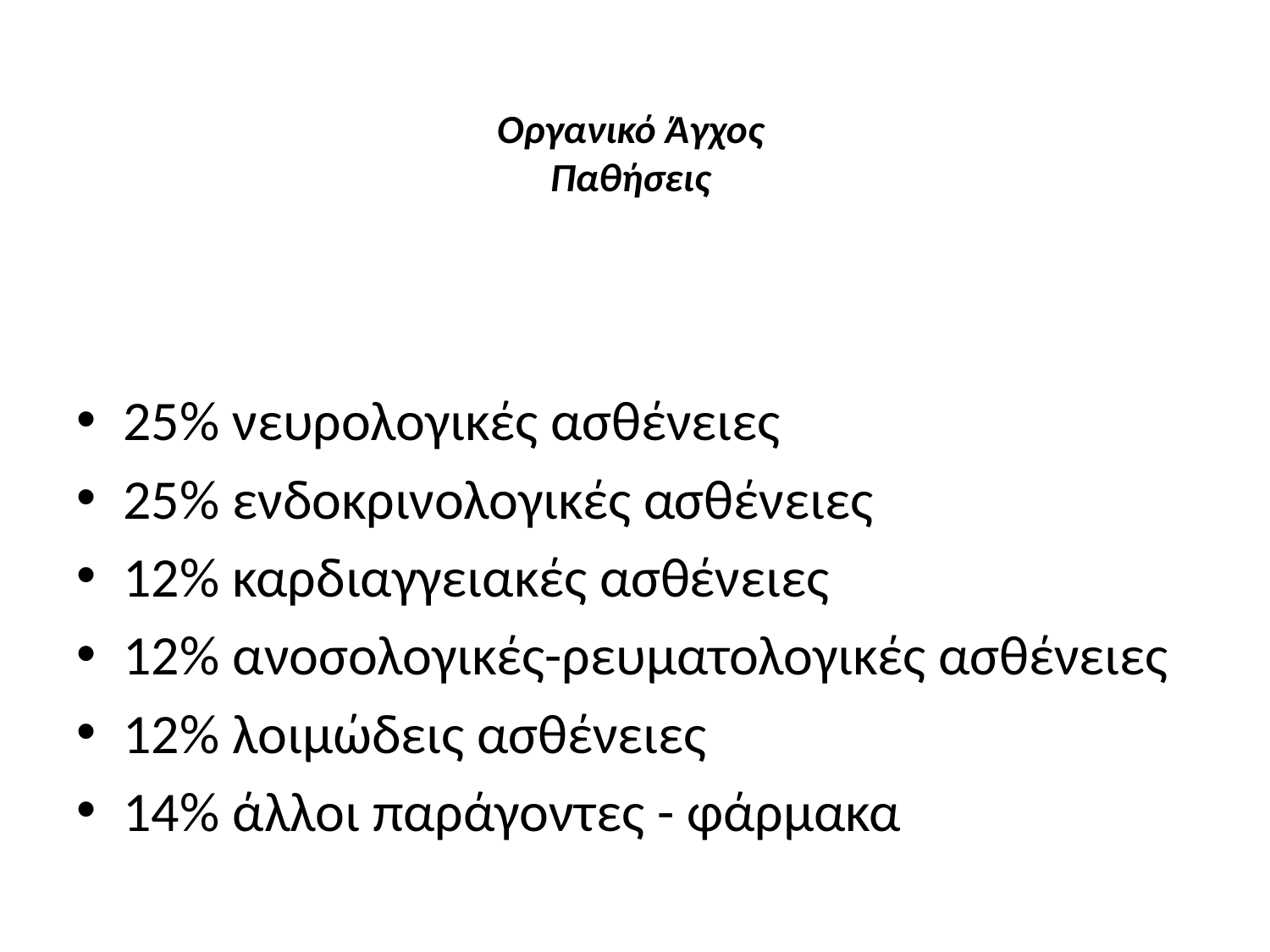

# Οργανικό Άγχος Παθήσεις

25% νευρολογικές ασθένειες
25% ενδοκρινολογικές ασθένειες
12% καρδιαγγειακές ασθένειες
12% ανοσολογικές-ρευματολογικές ασθένειες
12% λοιμώδεις ασθένειες
14% άλλοι παράγοντες - φάρμακα